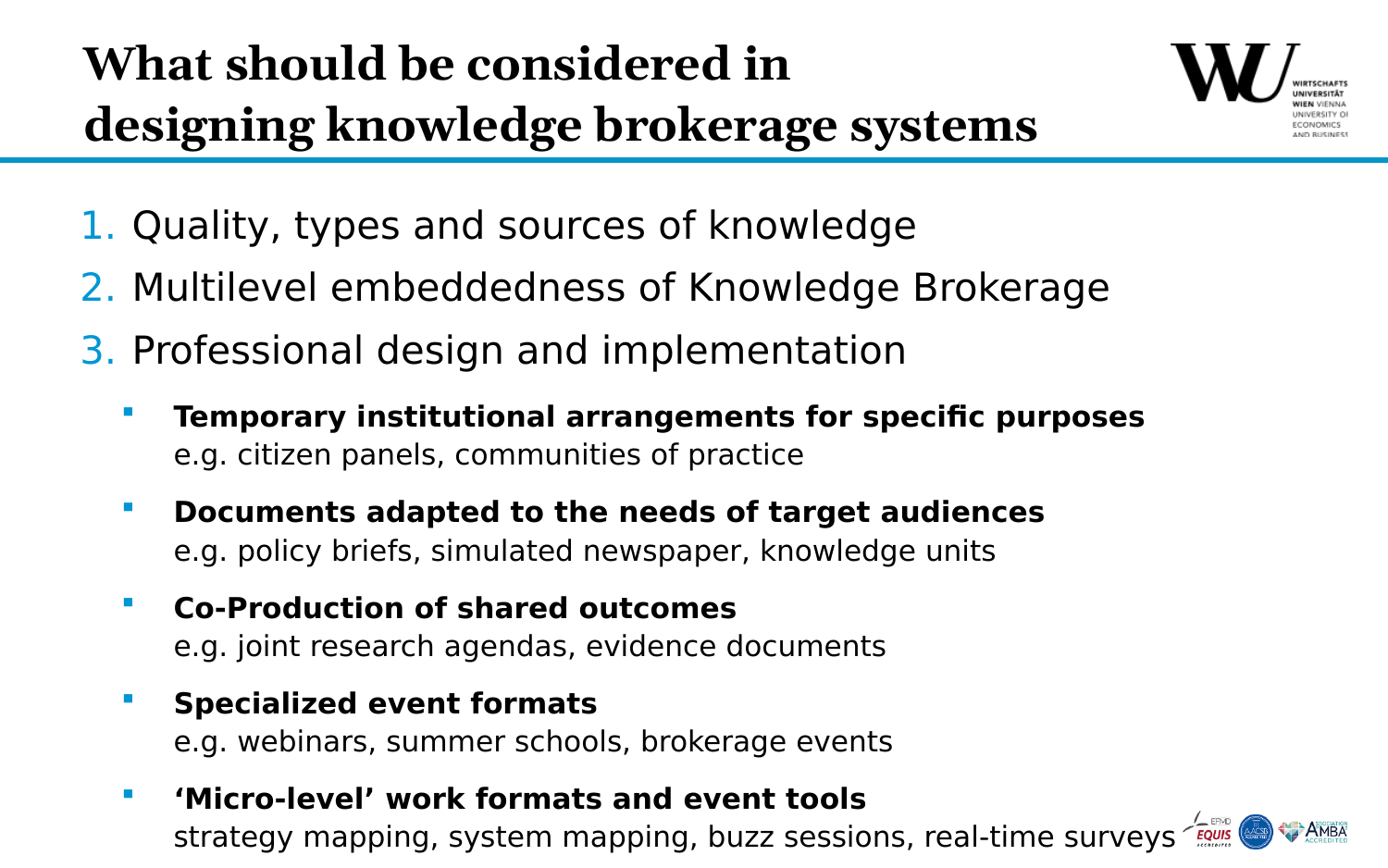

What should be considered in
designing knowledge brokerage systems
Quality, types and sources of knowledge
Multilevel embeddedness of Knowledge Brokerage
Professional design and implementation
Temporary institutional arrangements for specific purposes
e.g. citizen panels, communities of practice
Documents adapted to the needs of target audiences
e.g. policy briefs, simulated newspaper, knowledge units
Co-Production of shared outcomes
e.g. joint research agendas, evidence documents
Specialized event formats
e.g. webinars, summer schools, brokerage events
‘Micro-level’ work formats and event tools
strategy mapping, system mapping, buzz sessions, real-time surveys